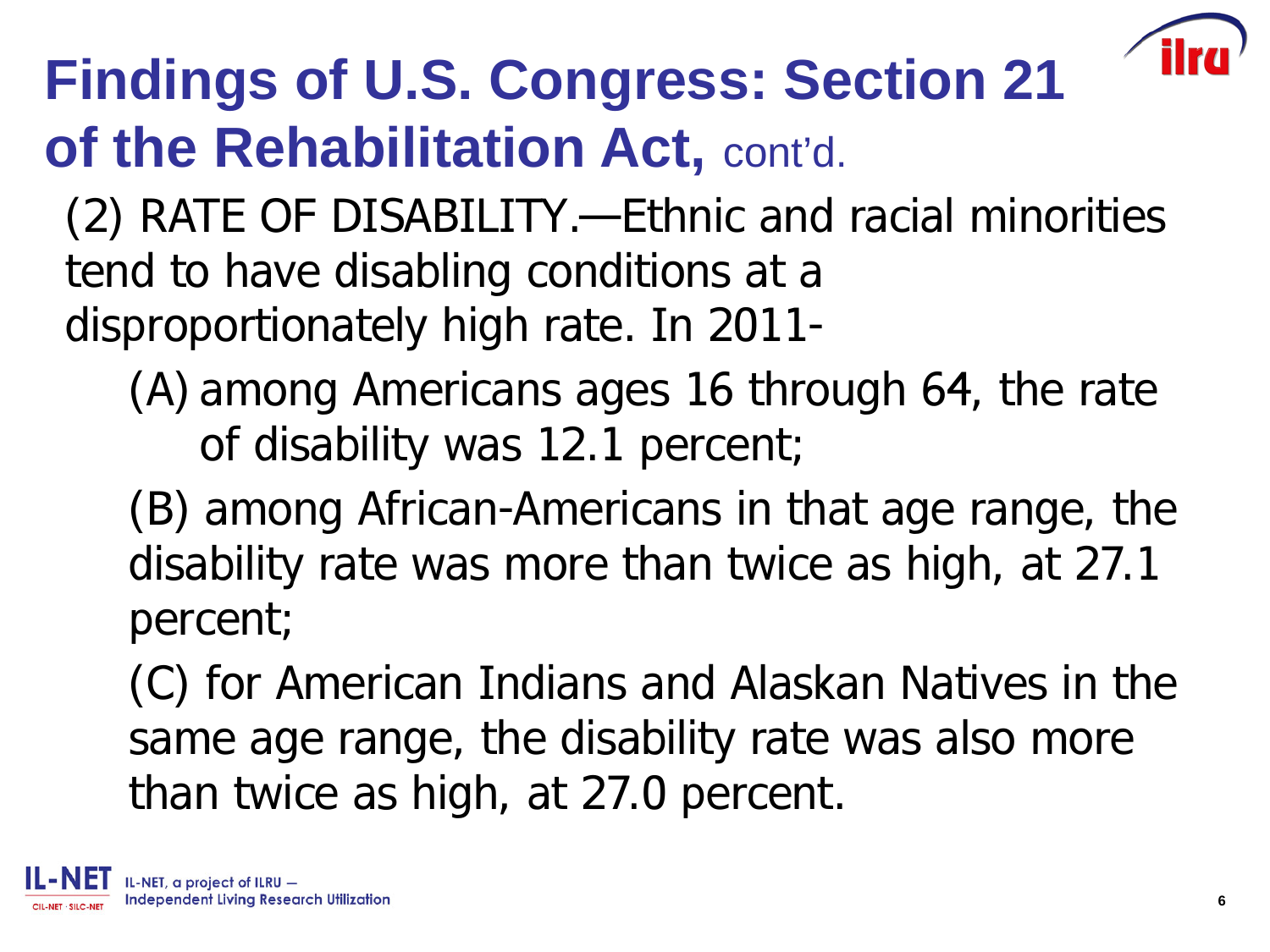

# Findings of U.S. Congress: Section 21 of the Rehabilitation Act, cont’d.
(2) Rate of disability.—Ethnic and racial minorities tend to have disabling conditions at a disproportionately high rate. In 2011-
among Americans ages 16 through 64, the rate of disability was 12.1 percent;
(B) among African-Americans in that age range, the disability rate was more than twice as high, at 27.1 percent;
(C) for American Indians and Alaskan Natives in the same age range, the disability rate was also more than twice as high, at 27.0 percent.